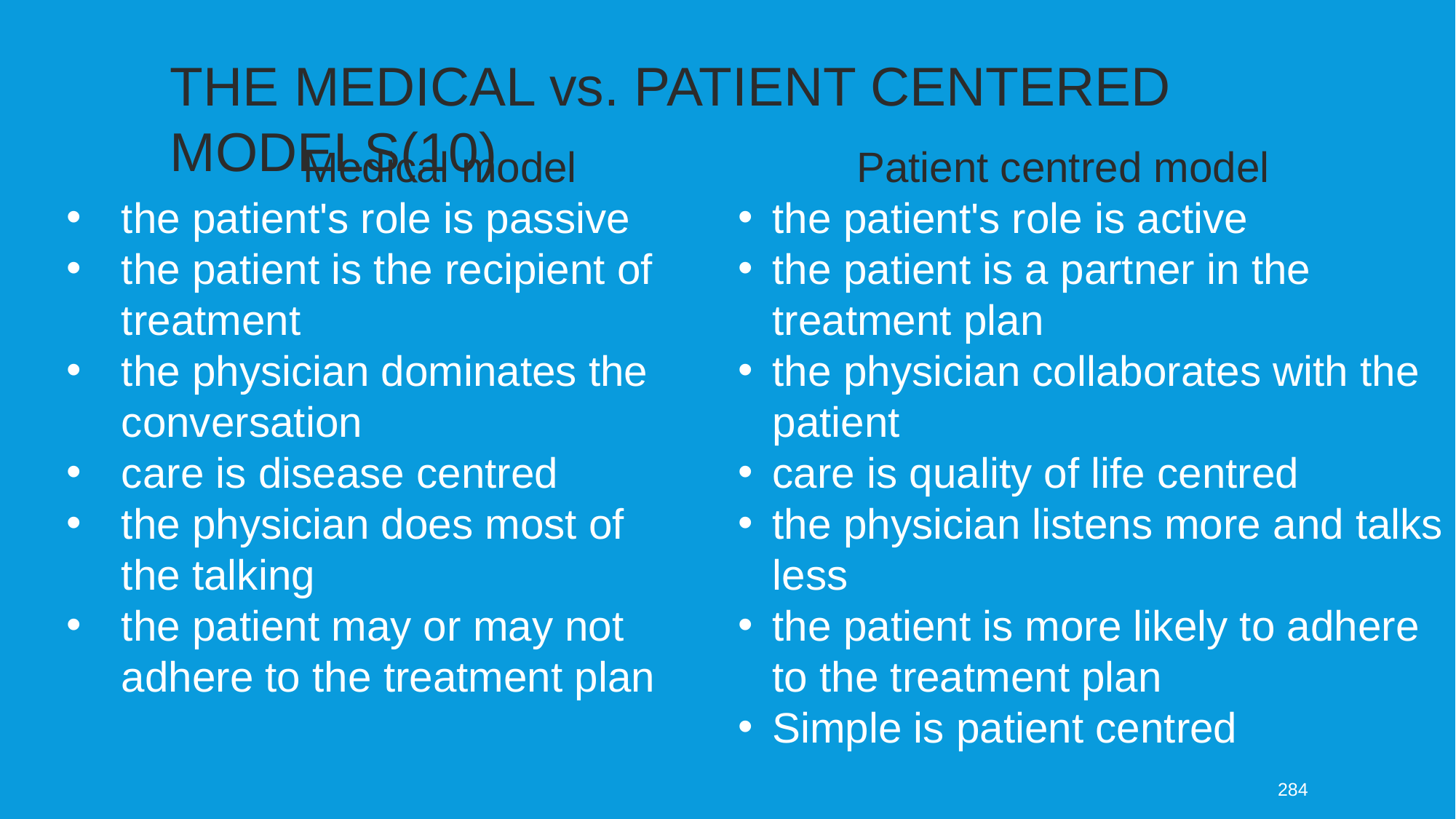

THE MEDICAL vs. PATIENT CENTERED MODELS(10)
                    Medical model
the patient's role is passive
the patient is the recipient of treatment
the physician dominates the conversation
care is disease centred
the physician does most of the talking
the patient may or may not adhere to the treatment plan
          Patient centred model
the patient's role is active
the patient is a partner in the treatment plan
the physician collaborates with the patient
care is quality of life centred
the physician listens more and talks less
the patient is more likely to adhere to the treatment plan
Simple is patient centred
284